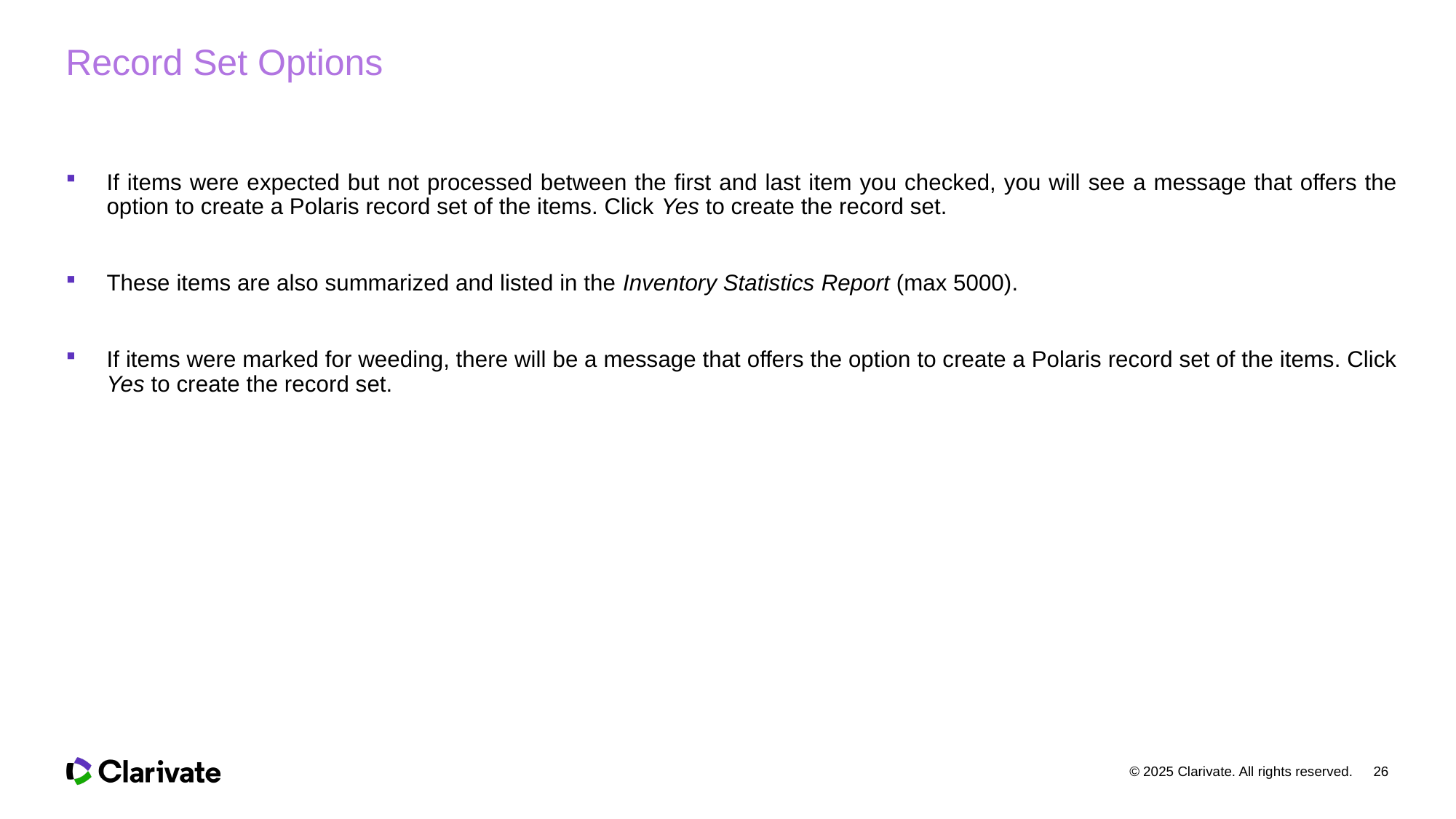

# Record Set Options
If items were expected but not processed between the first and last item you checked, you will see a message that offers the option to create a Polaris record set of the items. Click Yes to create the record set.

These items are also summarized and listed in the Inventory Statistics Report (max 5000).

If items were marked for weeding, there will be a message that offers the option to create a Polaris record set of the items. Click Yes to create the record set.

© 2025 Clarivate. All rights reserved.
26